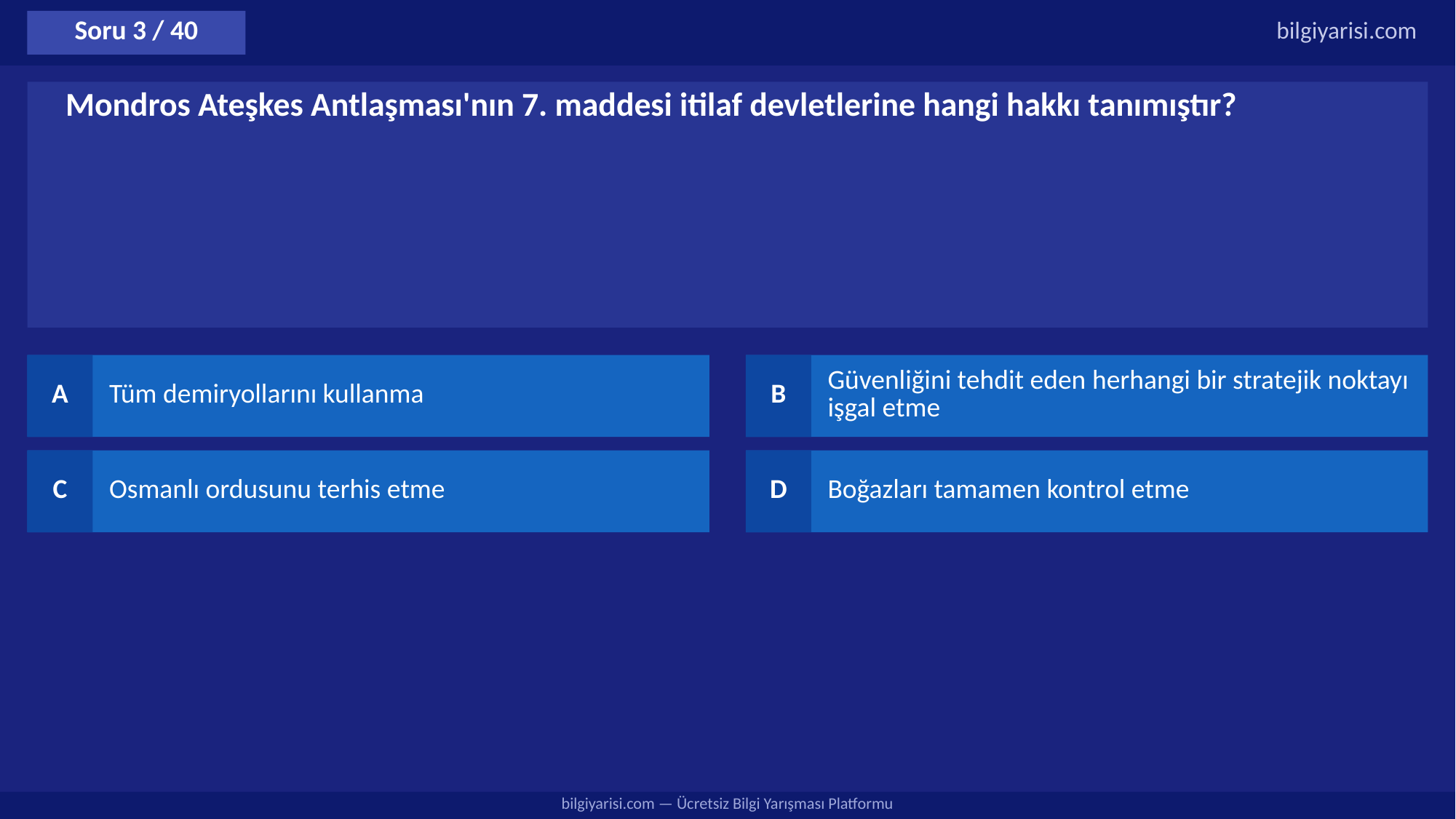

Soru 3 / 40
bilgiyarisi.com

Mondros Ateşkes Antlaşması'nın 7. maddesi itilaf devletlerine hangi hakkı tanımıştır?

A
Tüm demiryollarını kullanma

B
Güvenliğini tehdit eden herhangi bir stratejik noktayı işgal etme

C
Osmanlı ordusunu terhis etme

D
Boğazları tamamen kontrol etme
bilgiyarisi.com — Ücretsiz Bilgi Yarışması Platformu